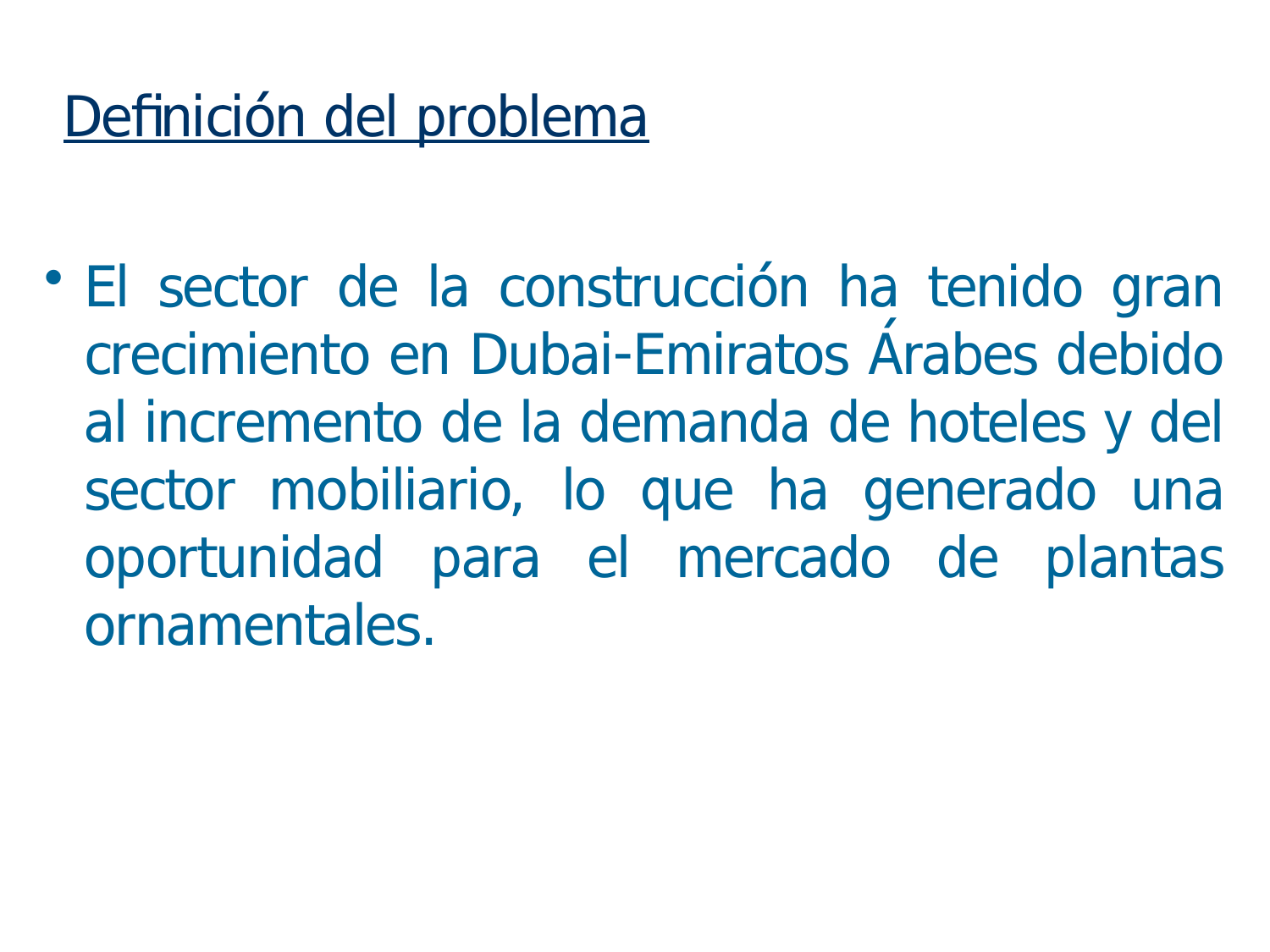

# Definición del problema

El sector de la construcción ha tenido gran crecimiento en Dubai-Emiratos Árabes debido al incremento de la demanda de hoteles y del sector mobiliario, lo que ha generado una oportunidad para el mercado de plantas ornamentales.